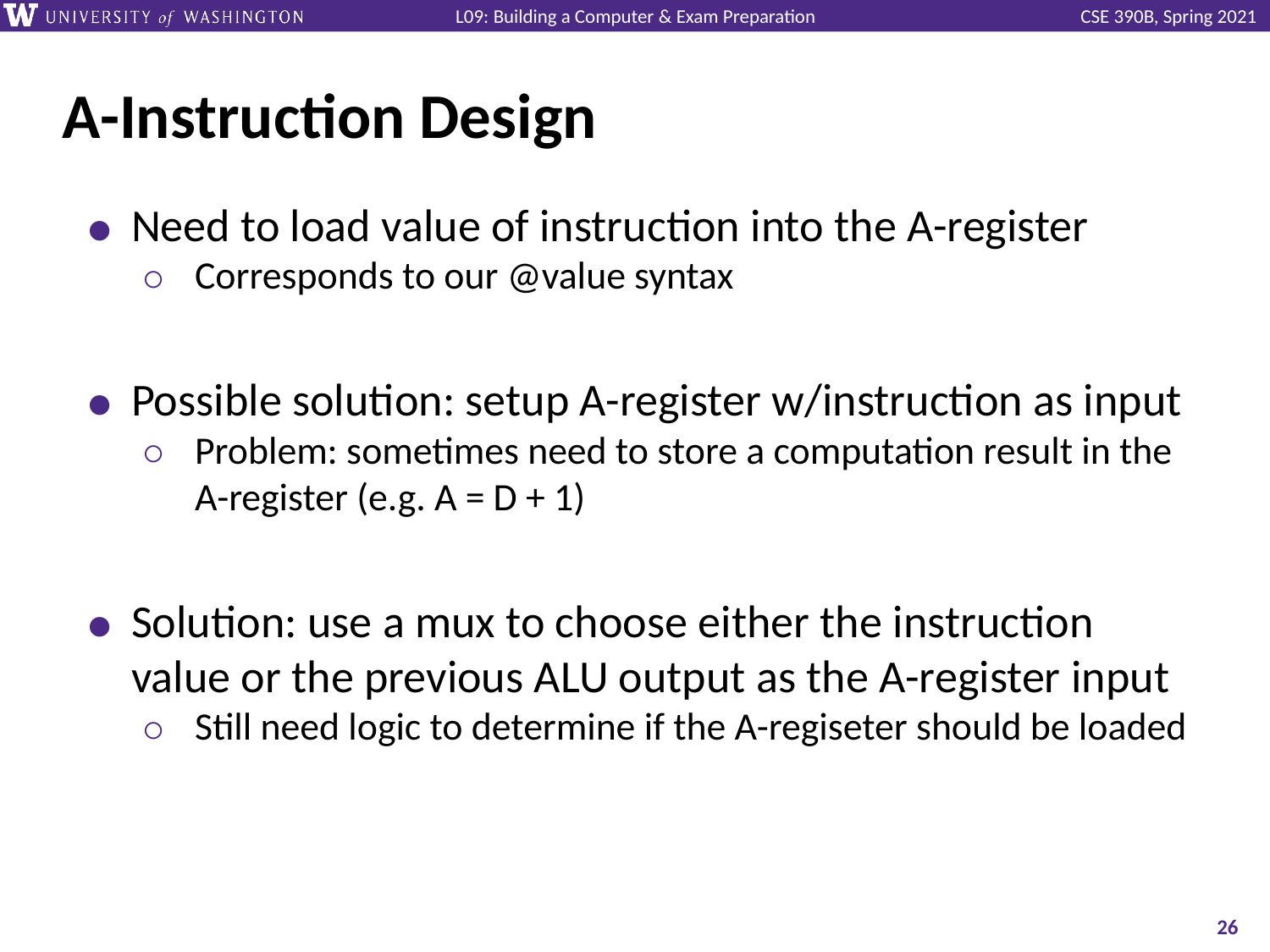

# A-Instruction Design
Need to load value of instruction into the A-register
Corresponds to our @value syntax

Possible solution: setup A-register w/instruction as input
Problem: sometimes need to store a computation result in the A-register (e.g. A = D + 1)

Solution: use a mux to choose either the instruction value or the previous ALU output as the A-register input
Still need logic to determine if the A-regiseter should be loaded
26